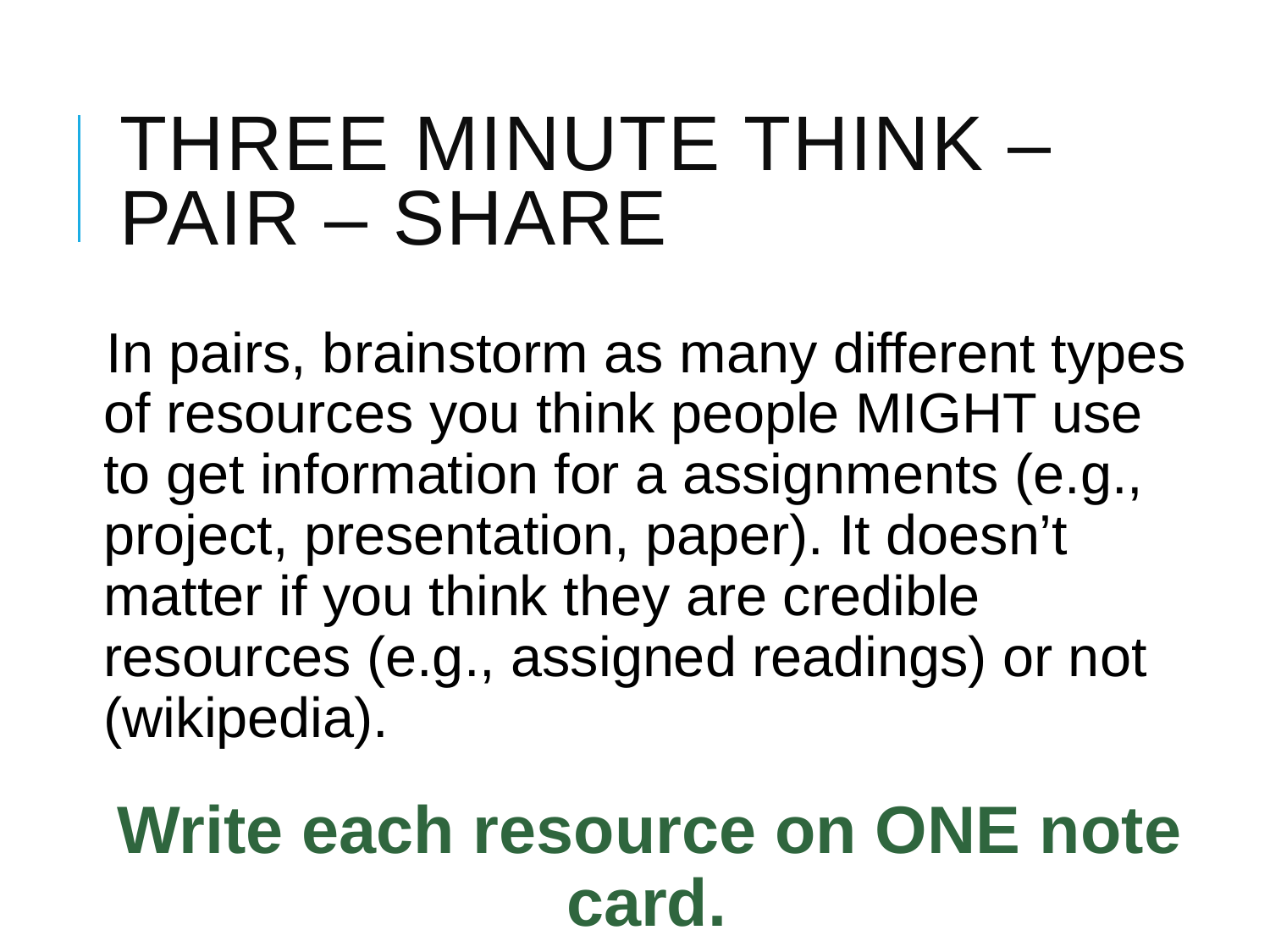

# Three minute Think – Pair – Share
In pairs, brainstorm as many different types of resources you think people MIGHT use to get information for a assignments (e.g., project, presentation, paper). It doesn’t matter if you think they are credible resources (e.g., assigned readings) or not (wikipedia).
Write each resource on ONE note card.